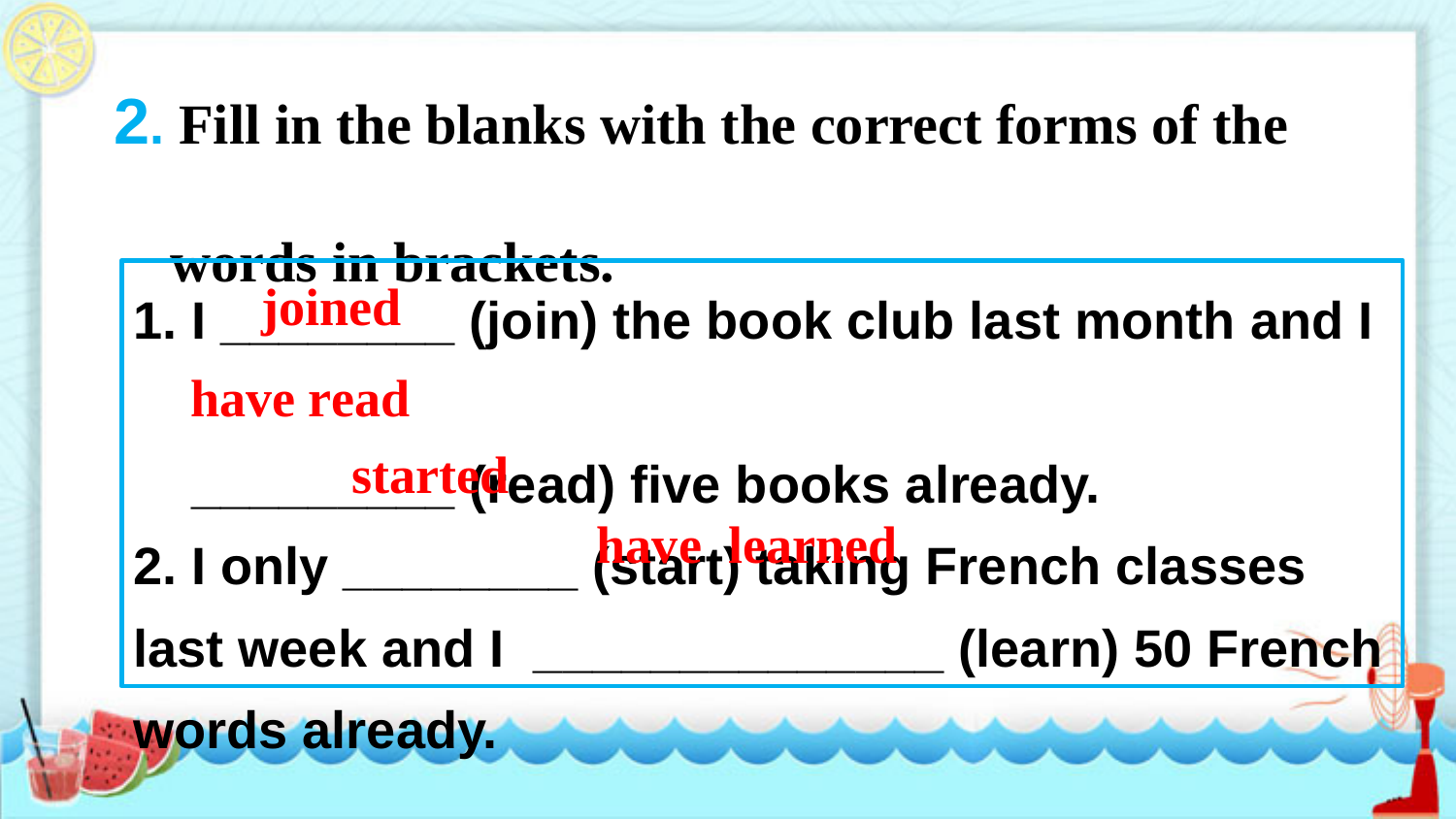

2. Fill in the blanks with the correct forms of the
    words in brackets.
1. I ________ (join) the book club last month and I
    _________ (read) five books already.
2. I only ________ (start) taking French classes last week and I  ______________ (learn) 50 French
words already.

joined
have read
started
 have  learned